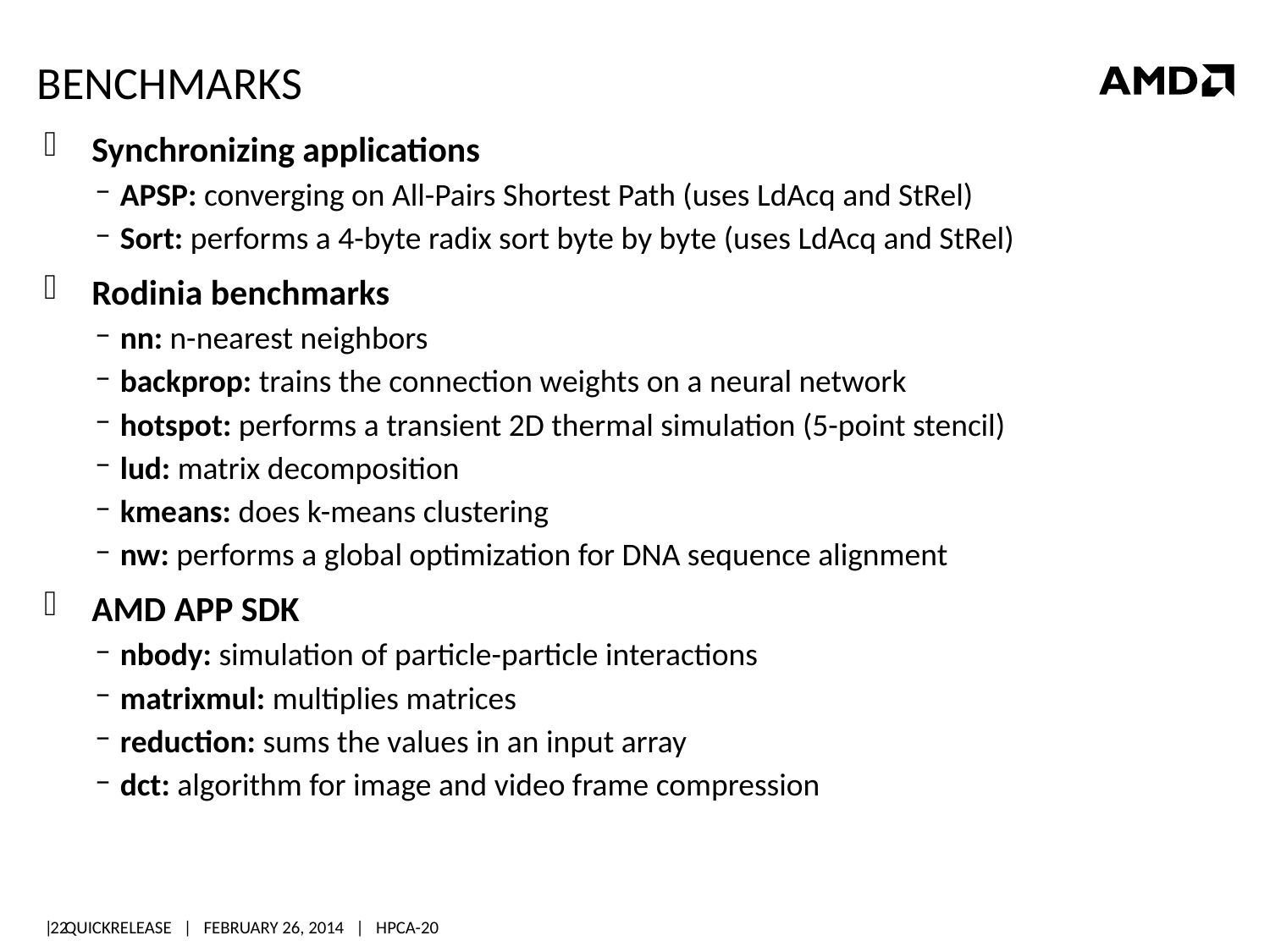

# Benchmarks
Synchronizing applications
APSP: converging on All-Pairs Shortest Path (uses LdAcq and StRel)
Sort: performs a 4-byte radix sort byte by byte (uses LdAcq and StRel)
Rodinia benchmarks
nn: n-nearest neighbors
backprop: trains the connection weights on a neural network
hotspot: performs a transient 2D thermal simulation (5-point stencil)
lud: matrix decomposition
kmeans: does k-means clustering
nw: performs a global optimization for DNA sequence alignment
AMD APP SDK
nbody: simulation of particle-particle interactions
matrixmul: multiplies matrices
reduction: sums the values in an input array
dct: algorithm for image and video frame compression